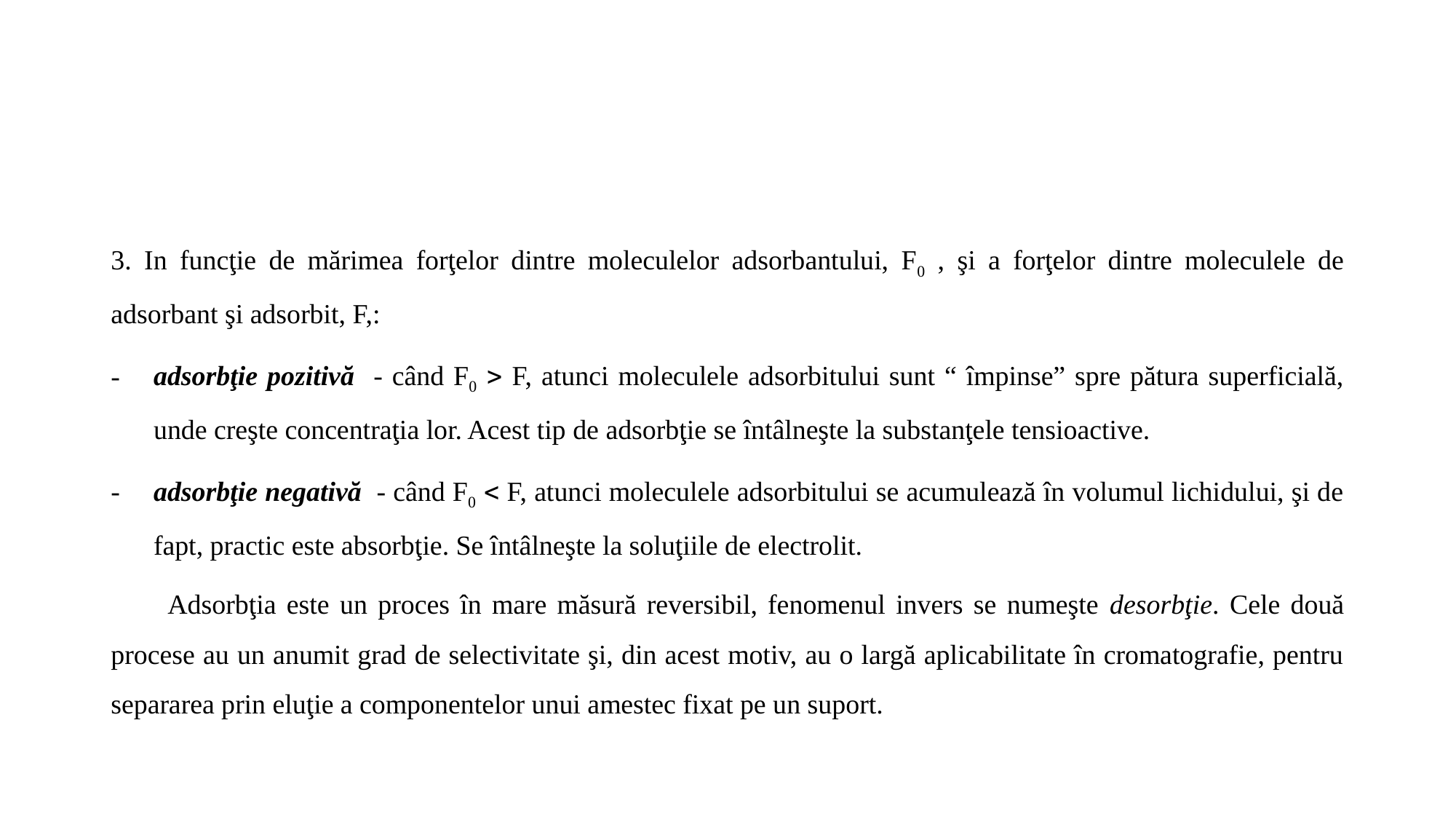

3. In funcţie de mărimea forţelor dintre moleculelor adsorbantului, F0 , şi a forţelor dintre moleculele de adsorbant şi adsorbit, F,:
adsorbţie pozitivă  - când F0 > F, atunci moleculele adsorbitului sunt “ împinse” spre pătura superficială, unde creşte concentraţia lor. Acest tip de adsorbţie se întâlneşte la substanţele tensioactive.
adsorbţie negativă  - când F0 < F, atunci moleculele adsorbitului se acumulează în volumul lichidului, şi de fapt, practic este absorbţie. Se întâlneşte la soluţiile de electrolit.
Adsorbţia este un proces în mare măsură reversibil, fenomenul invers se numeşte desorbţie. Cele două procese au un anumit grad de selectivitate şi, din acest motiv, au o largă aplicabilitate în cromatografie, pentru separarea prin eluţie a componentelor unui amestec fixat pe un suport.